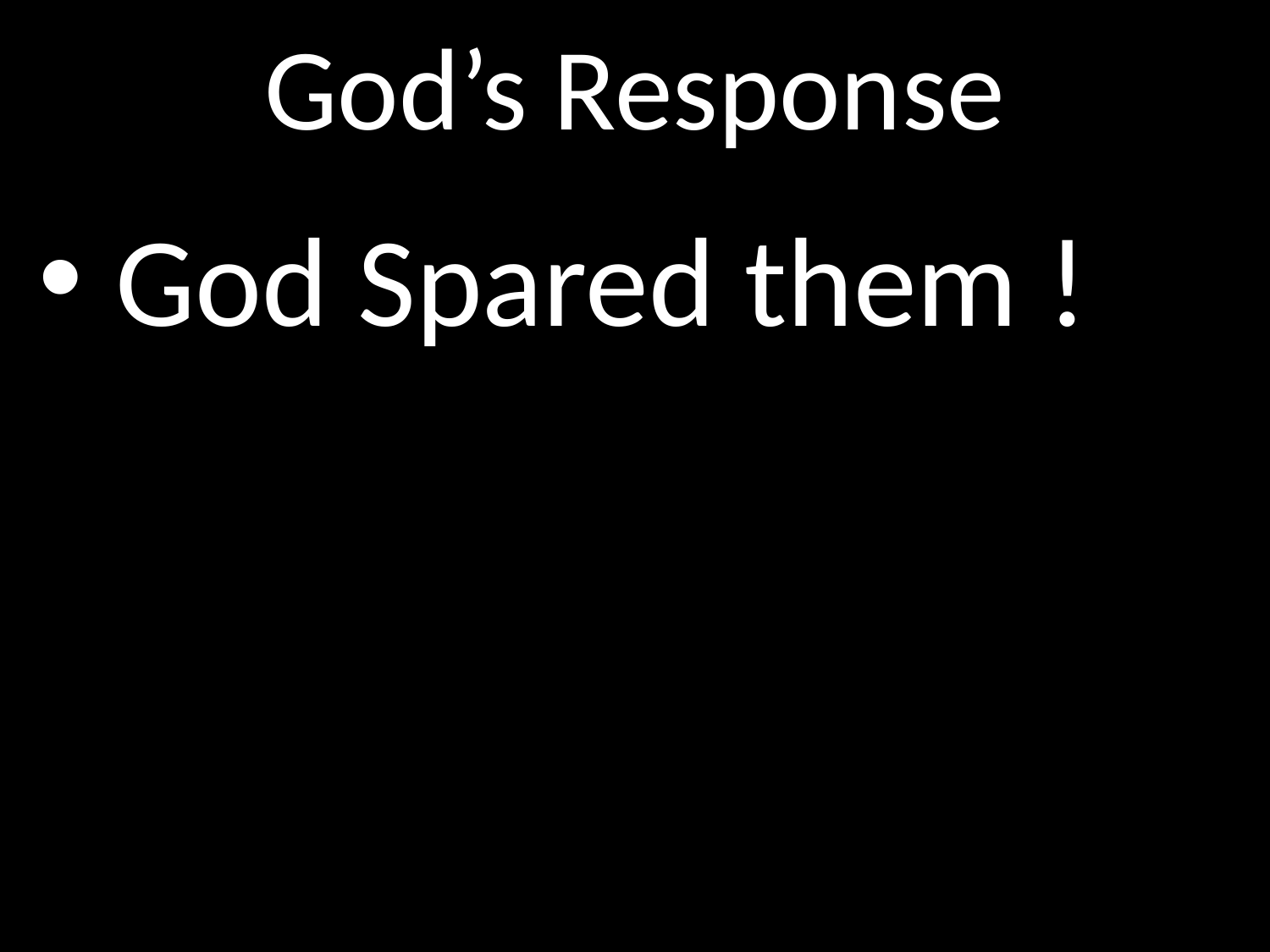

# God’s Response
 God Spared them !